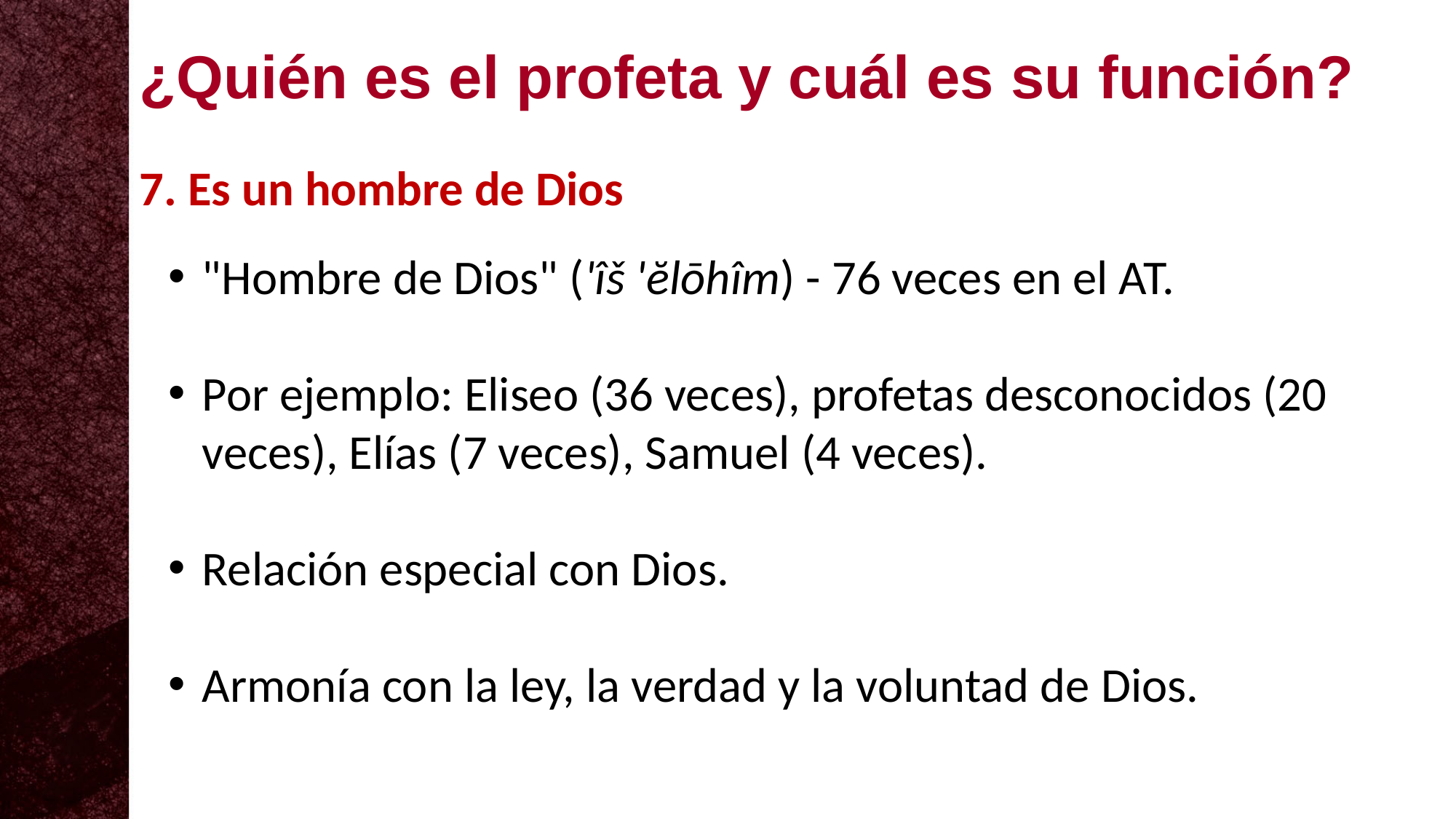

¿Quién es el profeta y cuál es su función?
7. Es un hombre de Dios

"Hombre de Dios" ('îš 'ĕlōhîm) - 76 veces en el AT.

Por ejemplo: Eliseo (36 veces), profetas desconocidos (20 veces), Elías (7 veces), Samuel (4 veces).

Relación especial con Dios.

Armonía con la ley, la verdad y la voluntad de Dios.